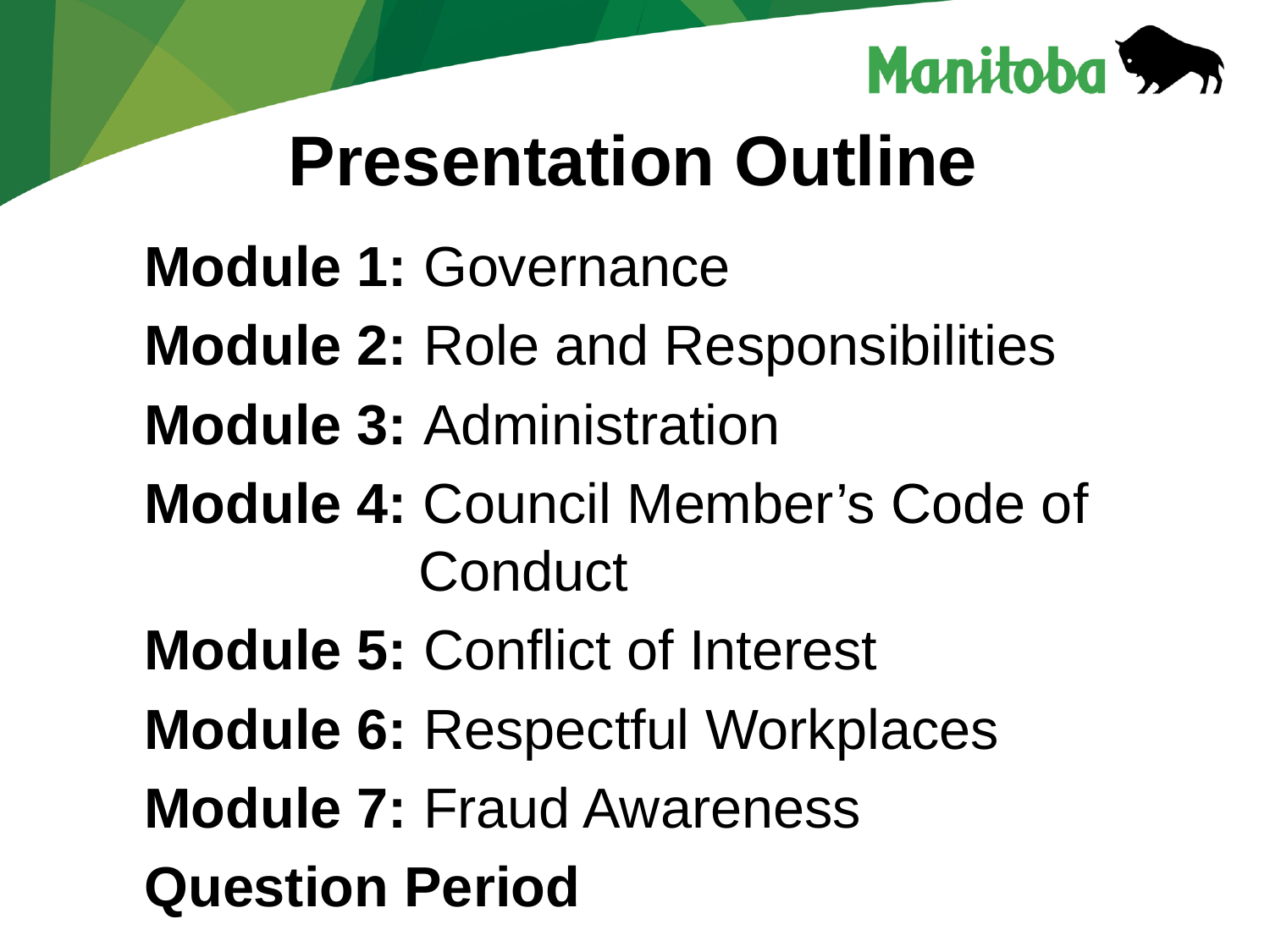

# Presentation Outline
Module 1: Governance
Module 2: Role and Responsibilities
Module 3: Administration
Module 4: Council Member’s Code of Conduct
Module 5: Conflict of Interest
Module 6: Respectful Workplaces
Module 7: Fraud Awareness
Question Period